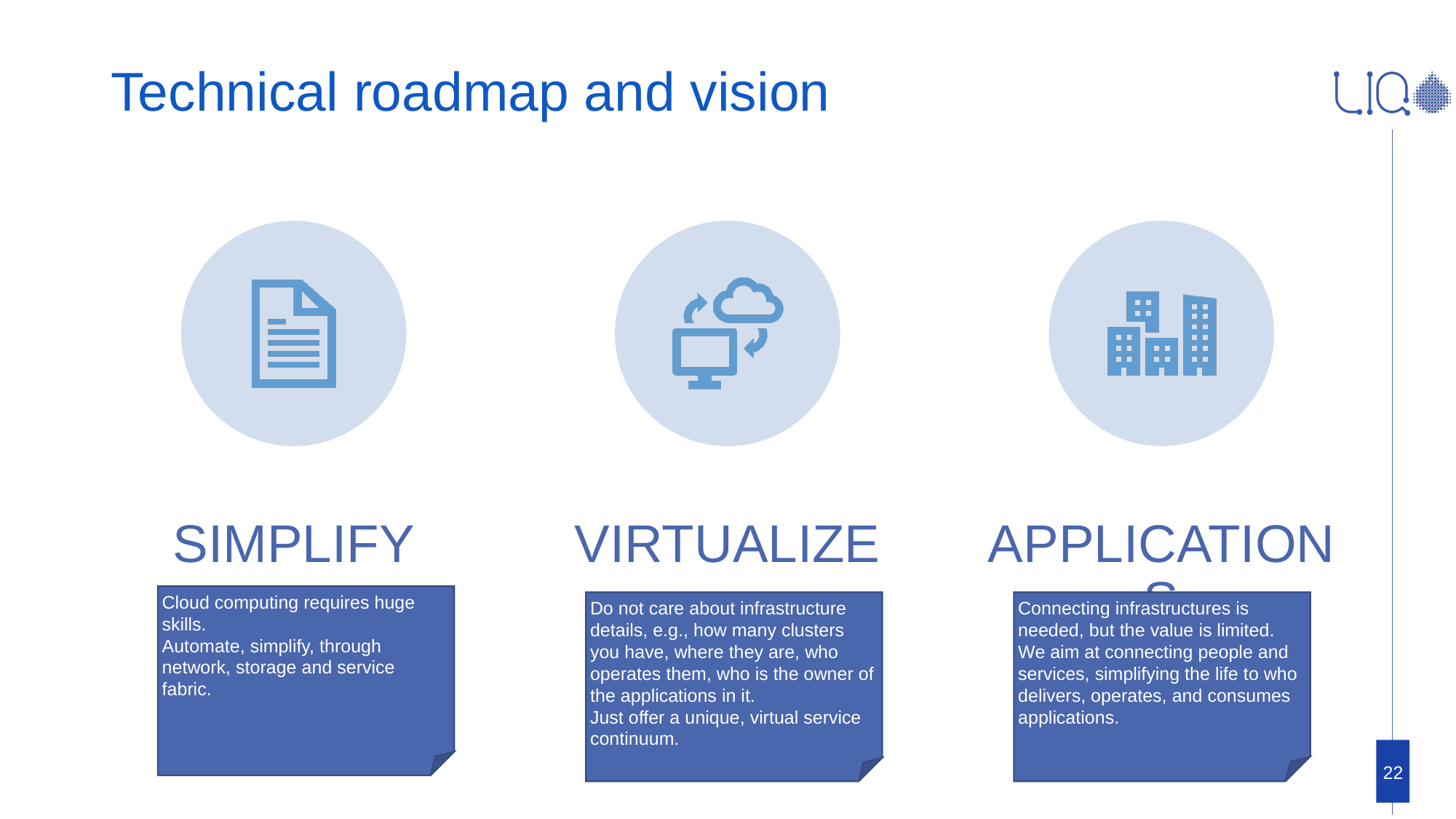

# Technical roadmap and vision

Simplify
Virtualize
Applications
Cloud computing requires huge skills.
Automate, simplify, through network, storage and service fabric.
Do not care about infrastructure details, e.g., how many clusters you have, where they are, who operates them, who is the owner of the applications in it.
Just offer a unique, virtual service continuum.
Connecting infrastructures is needed, but the value is limited.
We aim at connecting people and services, simplifying the life to who delivers, operates, and consumes applications.